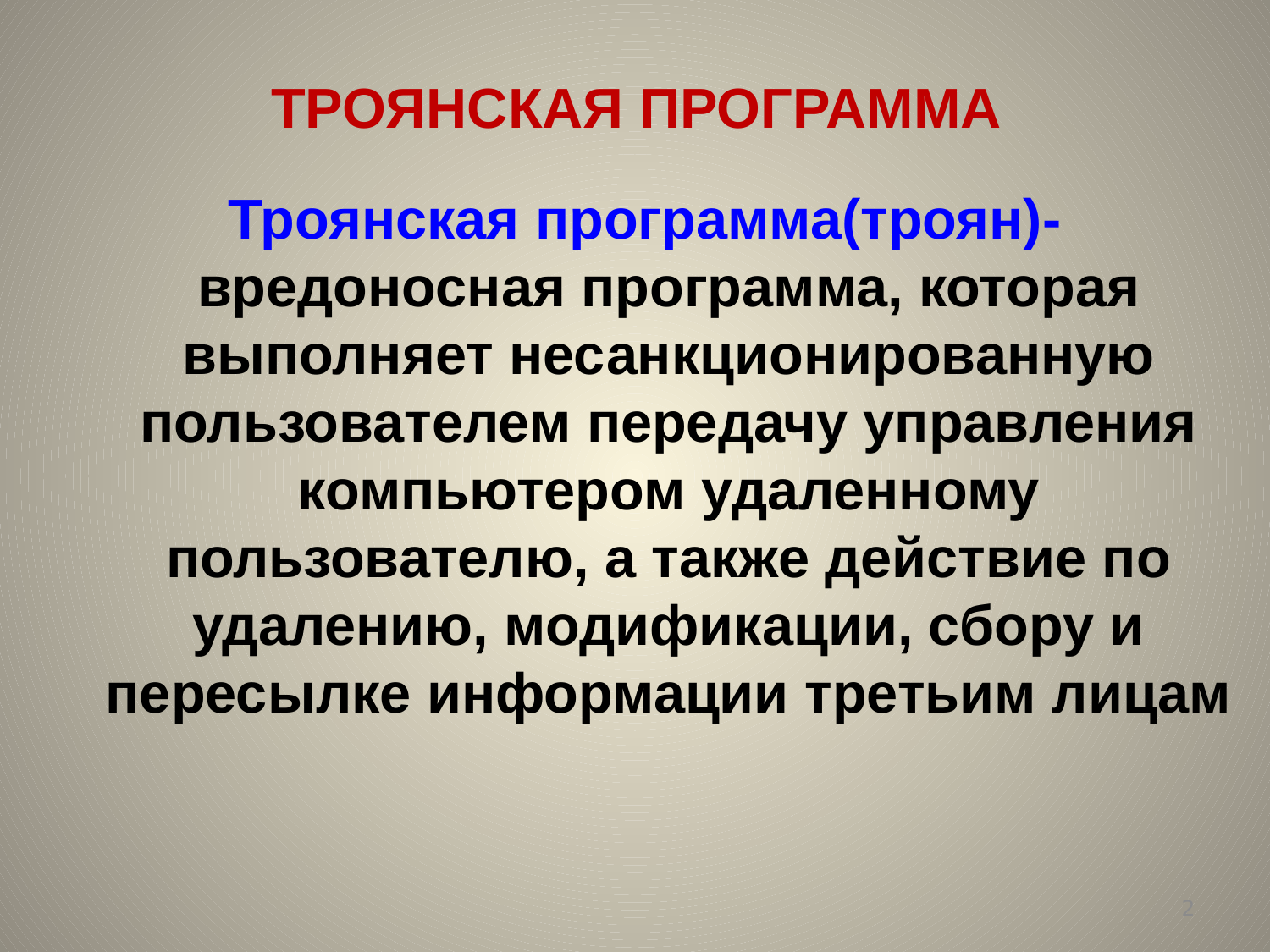

# ТРОЯНСКАЯ ПРОГРАММА
Троянская программа(троян)- вредоносная программа, которая выполняет несанкционированную пользователем передачу управления компьютером удаленному пользователю, а также действие по удалению, модификации, сбору и пересылке информации третьим лицам
2